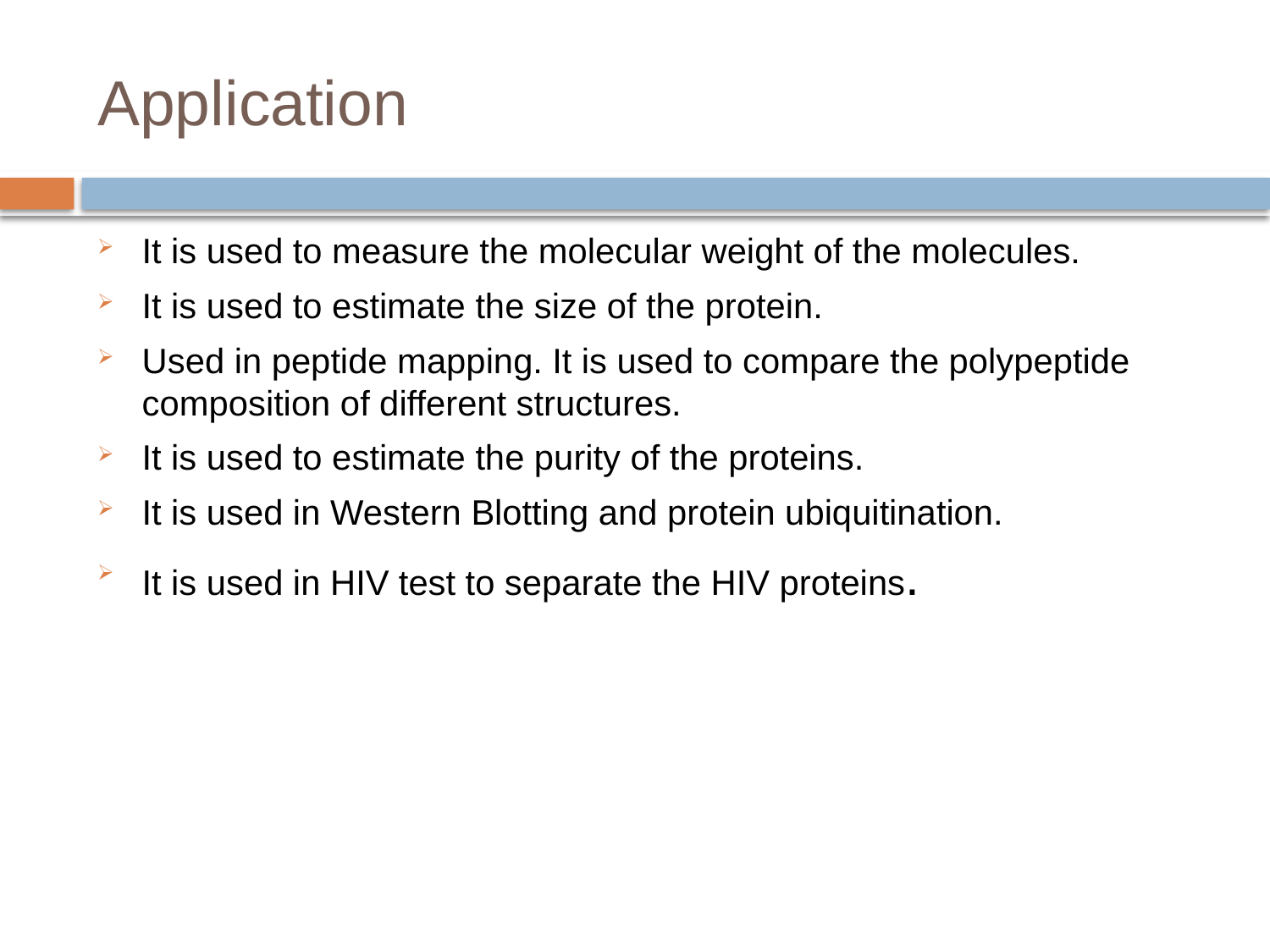

# Application
It is used to measure the molecular weight of the molecules.
It is used to estimate the size of the protein.
Used in peptide mapping. It is used to compare the polypeptide composition of different structures.
It is used to estimate the purity of the proteins.
It is used in Western Blotting and protein ubiquitination.
It is used in HIV test to separate the HIV proteins.